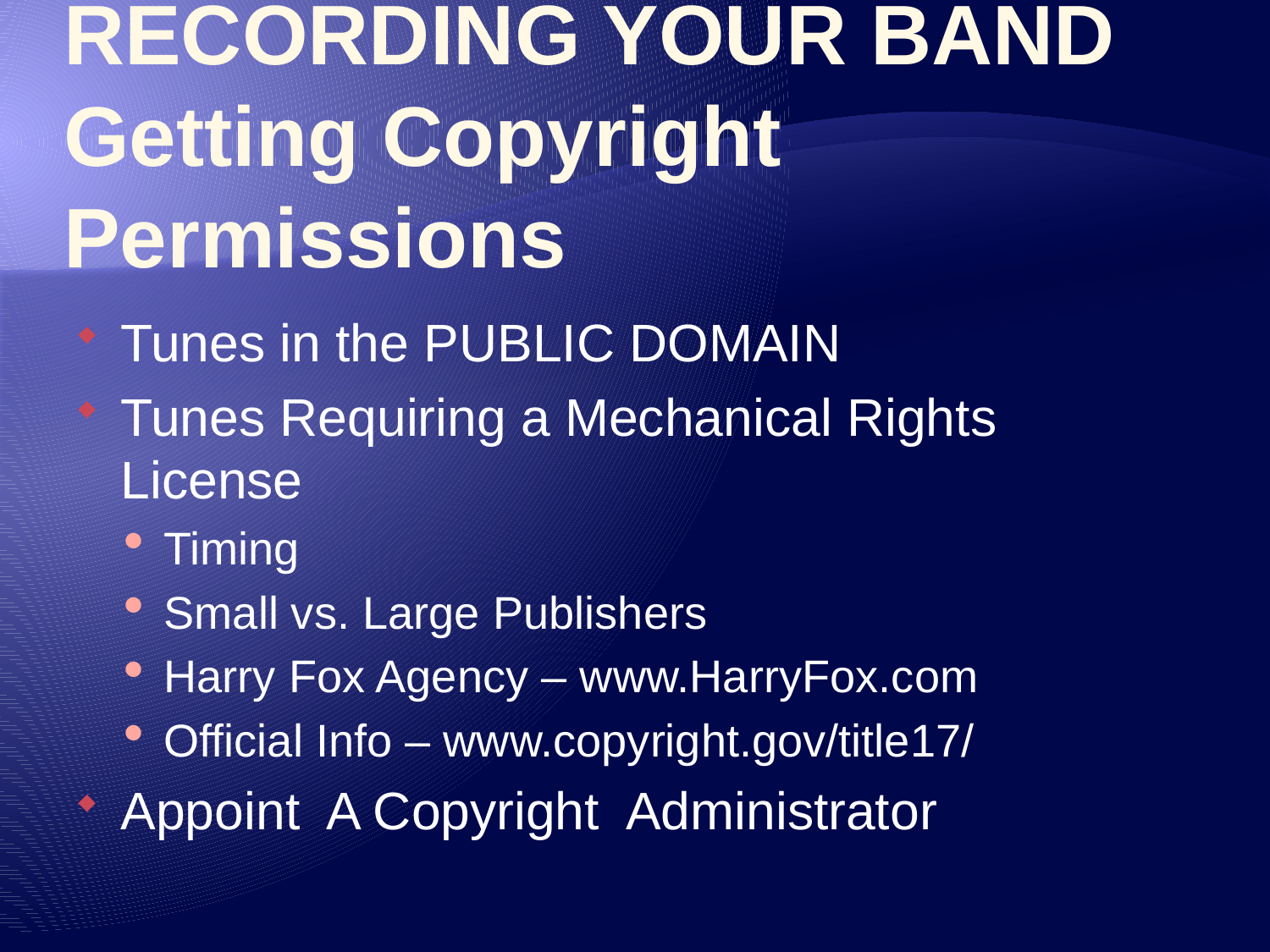

# RECORDING YOUR BAND Getting Copyright Permissions
Tunes in the PUBLIC DOMAIN
Tunes Requiring a Mechanical Rights License
Timing
Small vs. Large Publishers
Harry Fox Agency – www.HarryFox.com
Official Info – www.copyright.gov/title17/
Appoint  A Copyright  Administrator